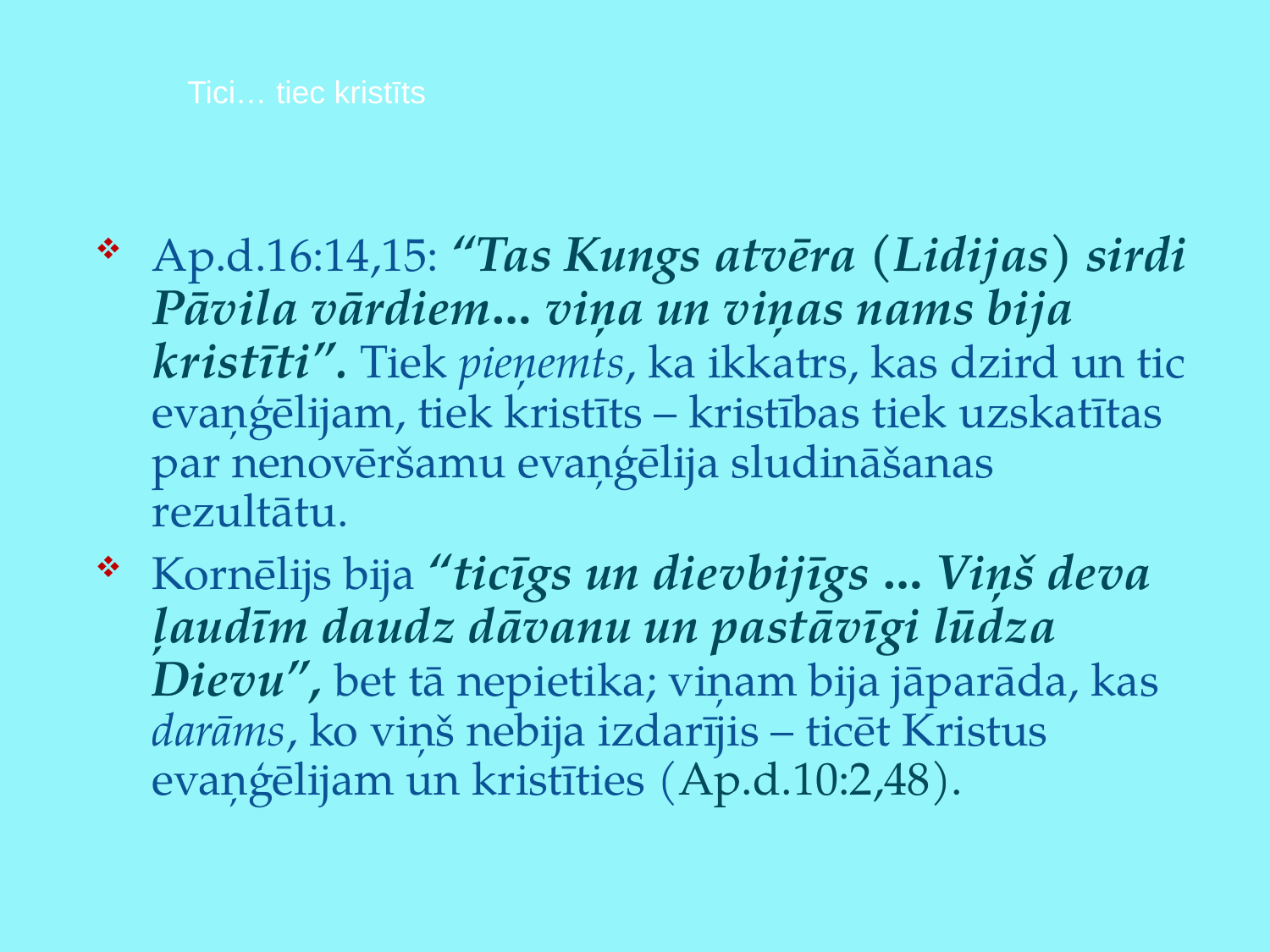

Tici… tiec kristīts
Ap.d.16:14,15: “Tas Kungs atvēra (Lidijas) sirdi Pāvila vārdiem… viņa un viņas nams bija kristīti”. Tiek pieņemts, ka ikkatrs, kas dzird un tic evaņģēlijam, tiek kristīts – kristības tiek uzskatītas par nenovēršamu evaņģēlija sludināšanas rezultātu.
Kornēlijs bija “ticīgs un dievbijīgs … Viņš deva ļaudīm daudz dāvanu un pastāvīgi lūdza Dievu”, bet tā nepietika; viņam bija jāparāda, kas darāms, ko viņš nebija izdarījis – ticēt Kristus evaņģēlijam un kristīties (Ap.d.10:2,48).